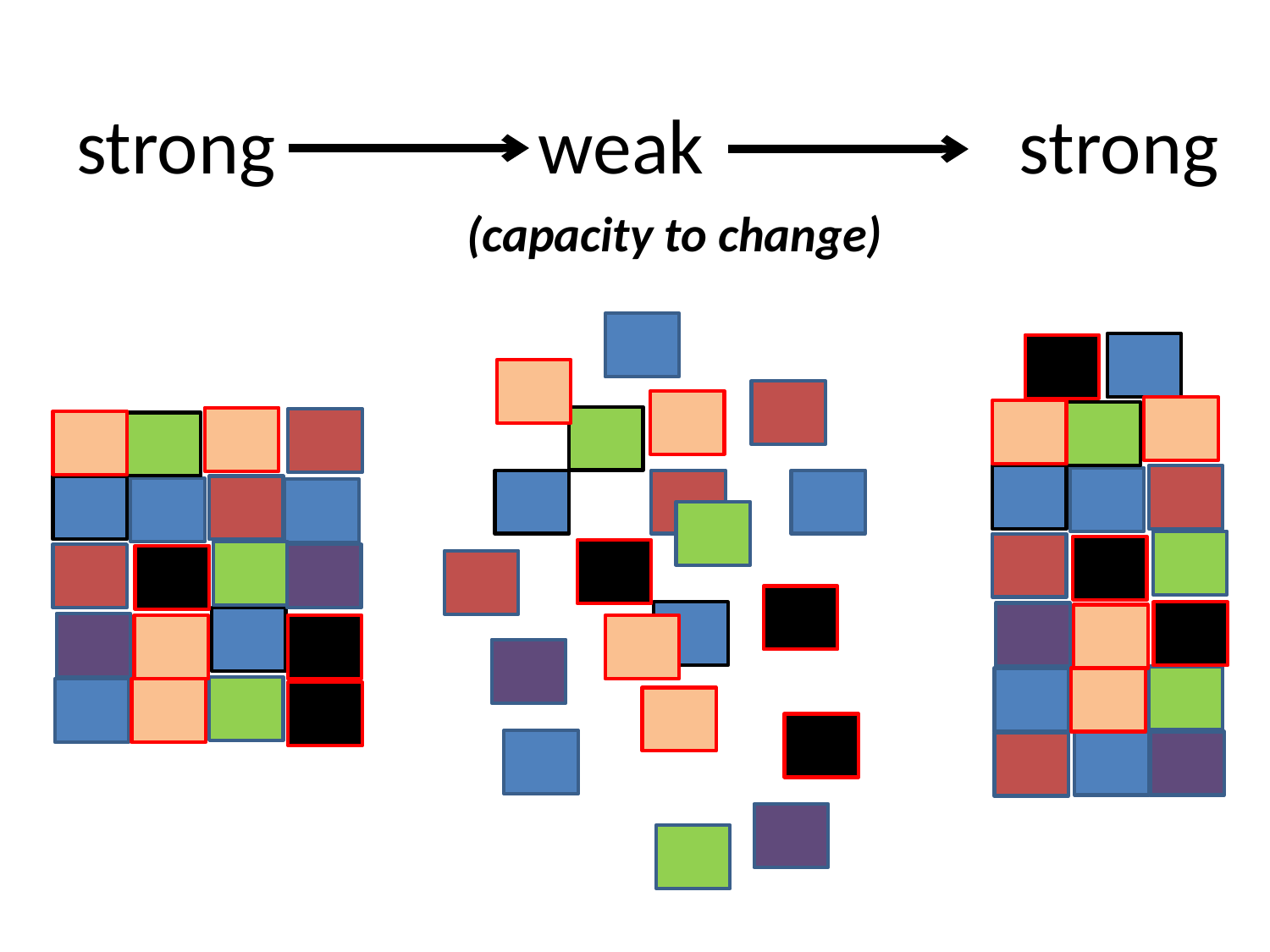

# strong               weak                  strong
(capacity to change)